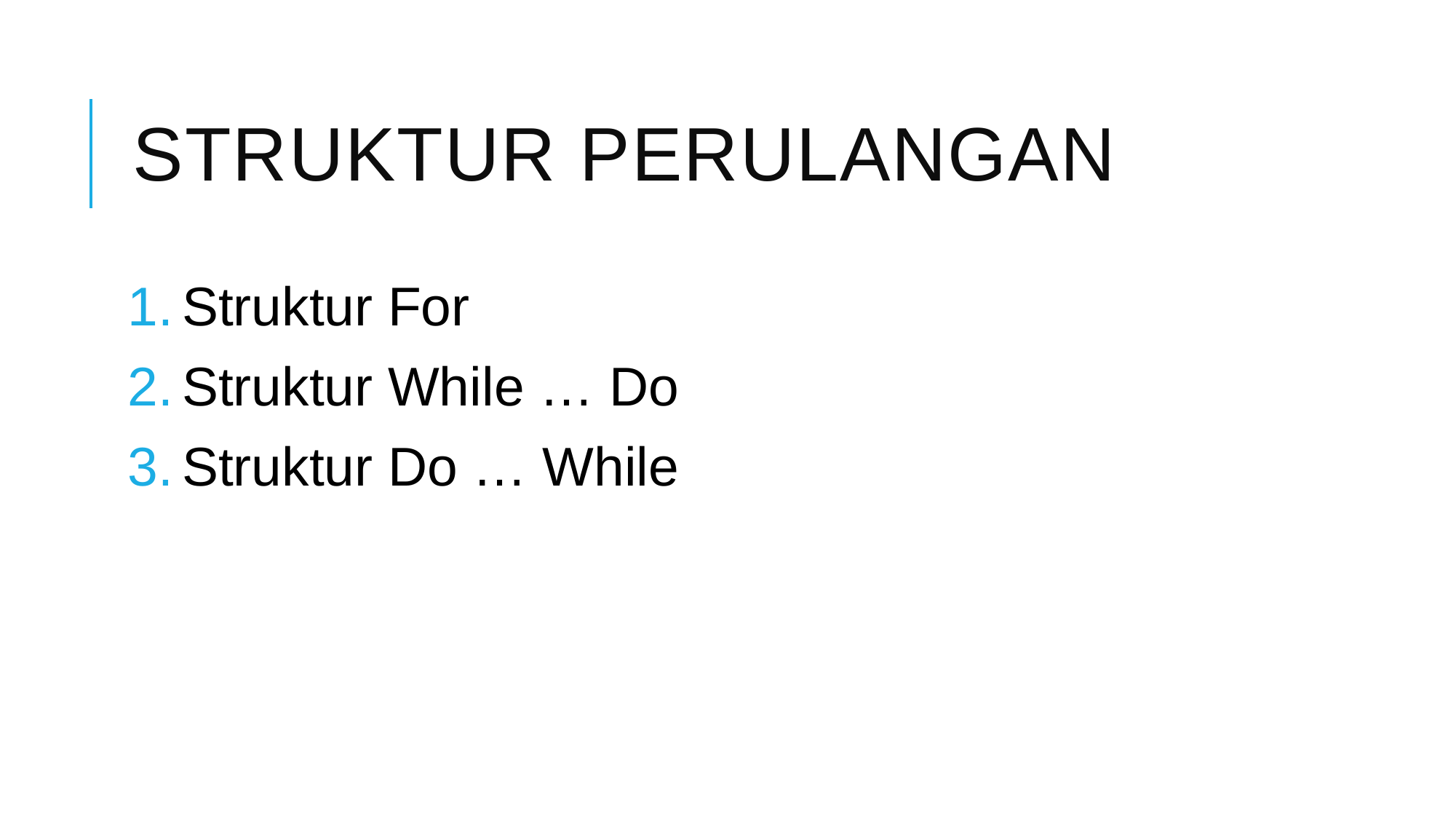

# Struktur perulangan
Struktur For
Struktur While … Do
Struktur Do … While